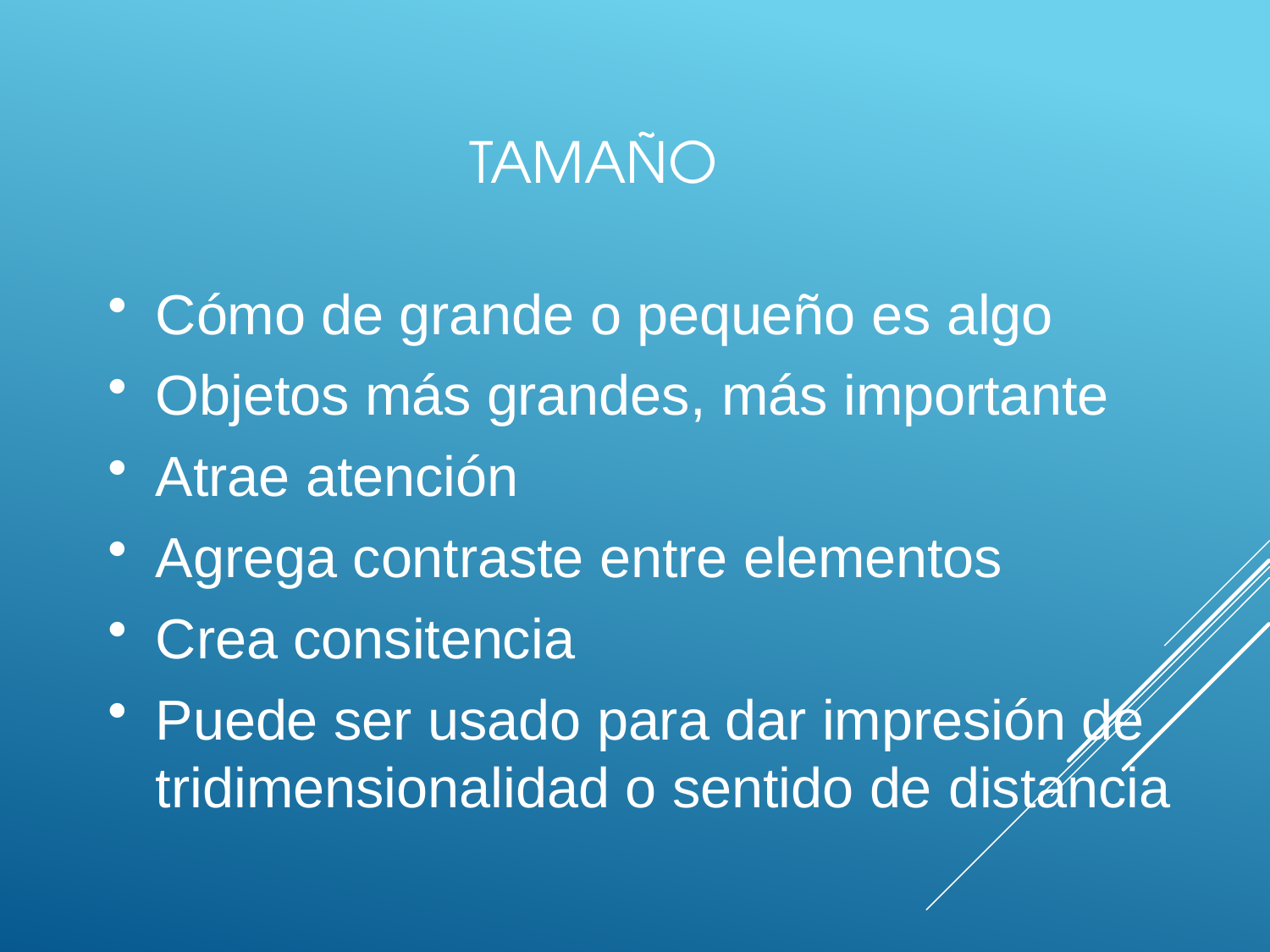

# Tamaño
Cómo de grande o pequeño es algo
Objetos más grandes, más importante
Atrae atención
Agrega contraste entre elementos
Crea consitencia
Puede ser usado para dar impresión de tridimensionalidad o sentido de distancia